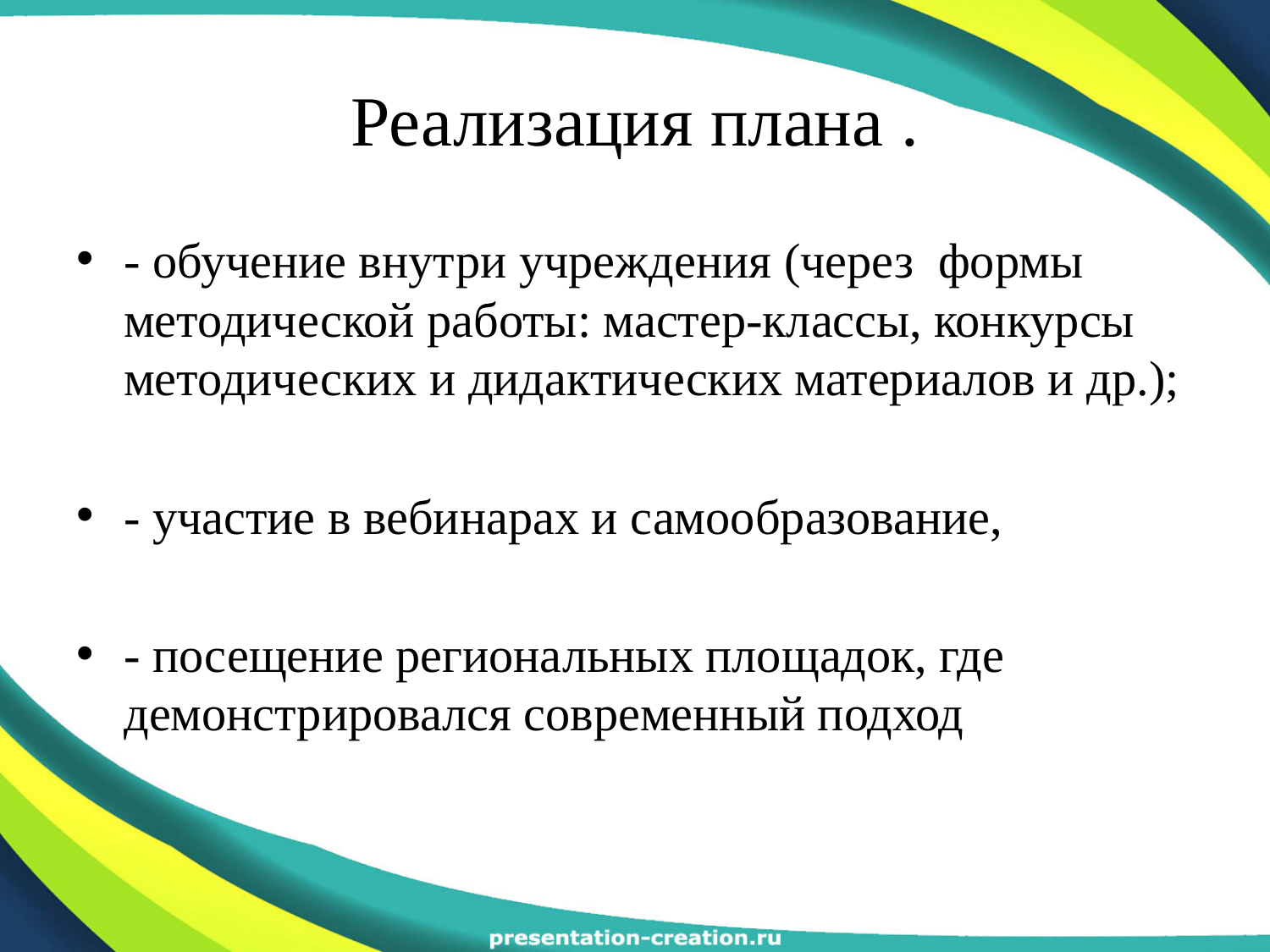

# Реализация плана .
- обучение внутри учреждения (через  формы методической работы: мастер-классы, конкурсы методических и дидактических материалов и др.);

- участие в вебинарах и самообразование,

- посещение региональных площадок, где демонстрировался современный подход